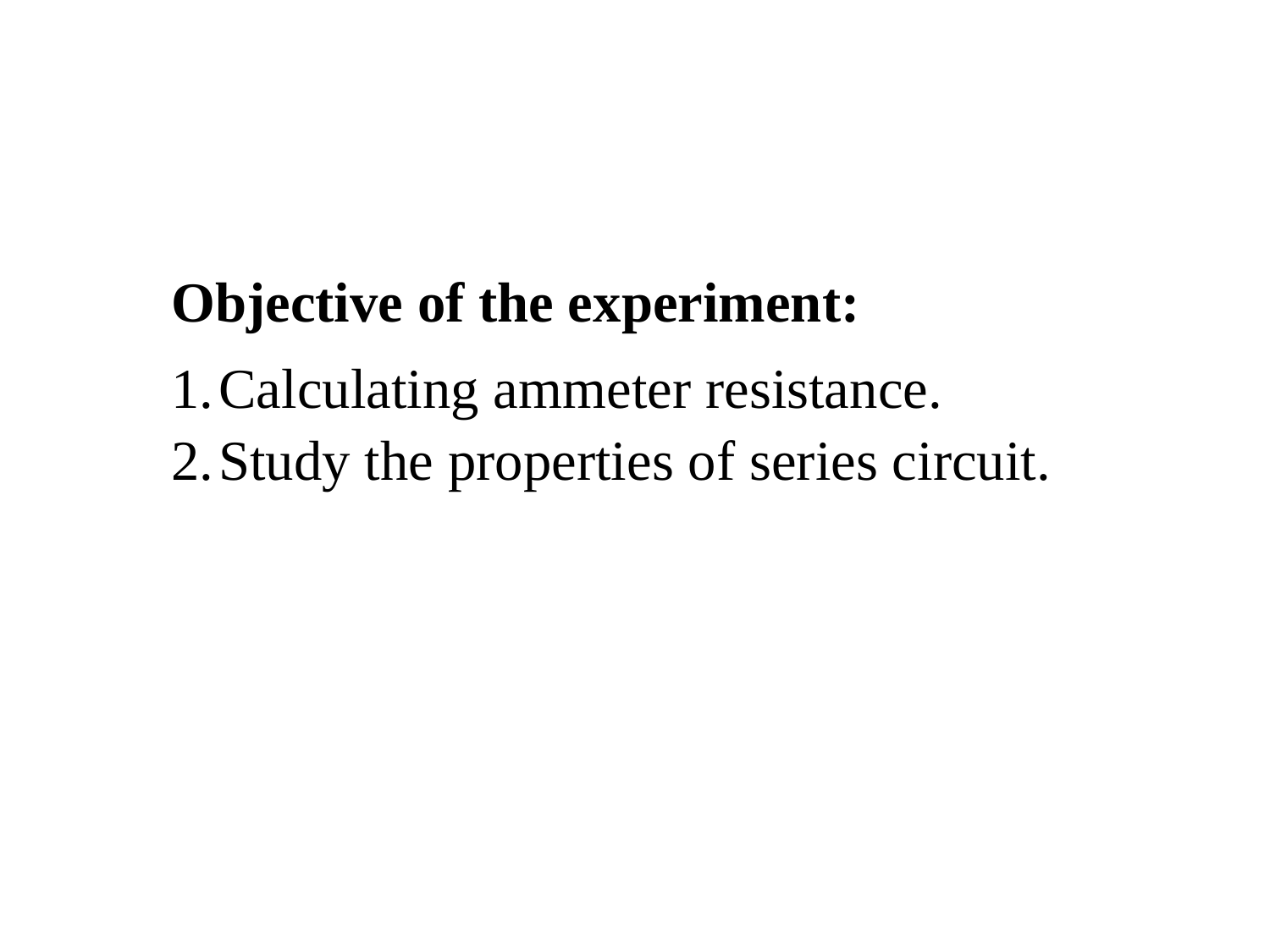

Objective of the experiment:
Calculating ammeter resistance.
Study the properties of series circuit.